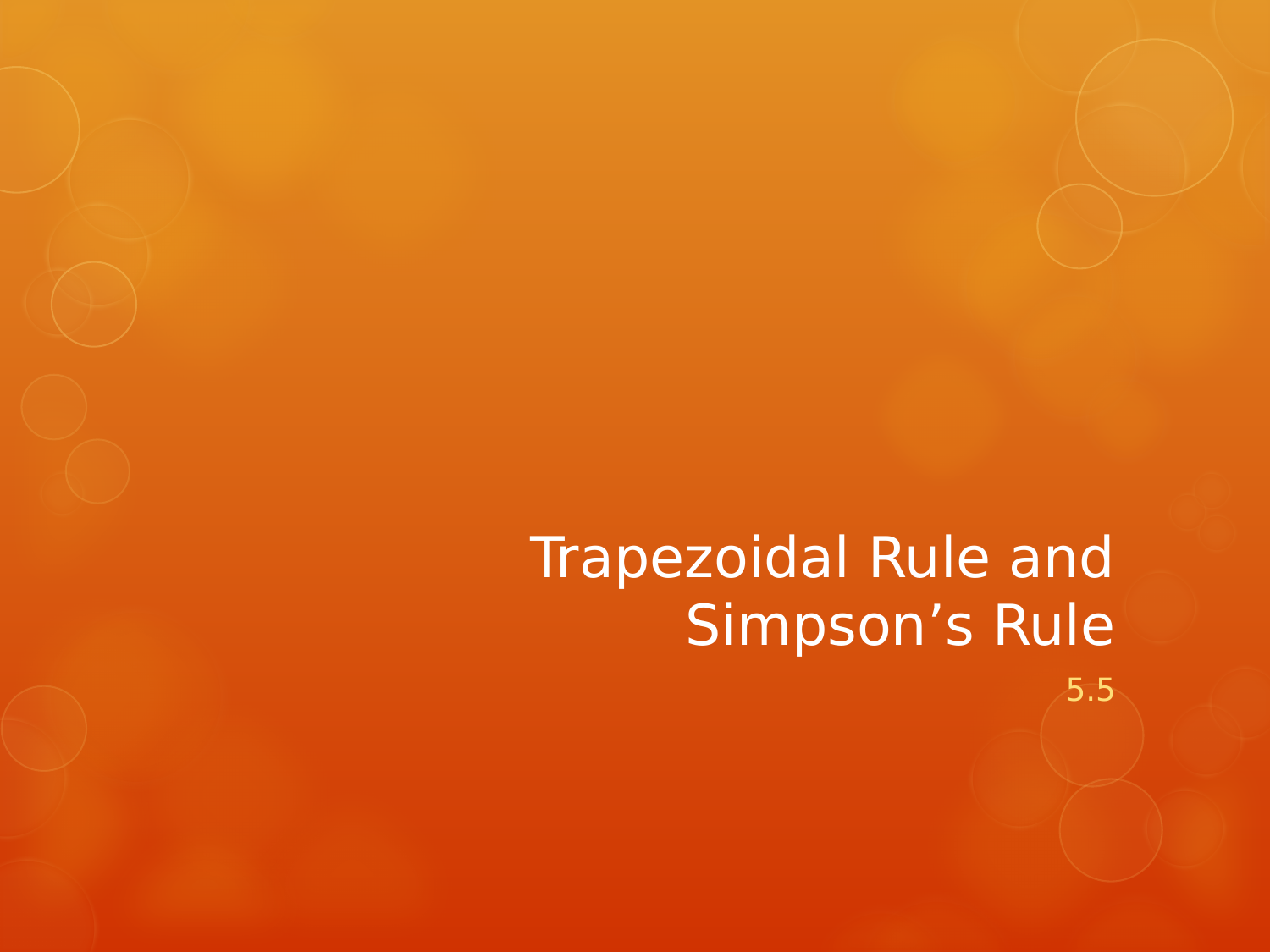

# Trapezoidal Rule and Simpson’s Rule
5.5